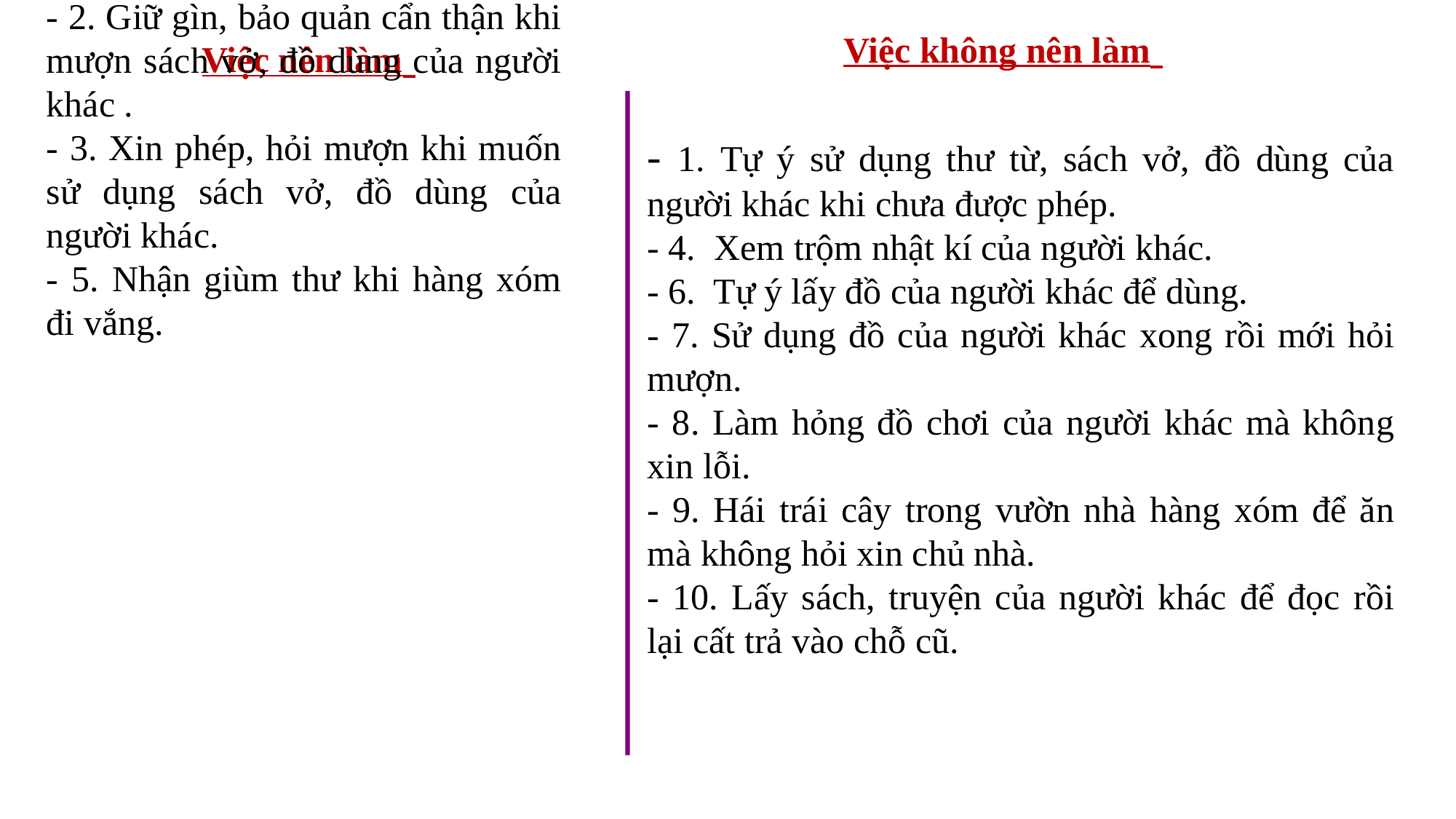

Việc không nên làm
Việc nên làm

- 1. Tự ý sử dụng thư từ, sách vở, đồ dùng của người khác khi chưa được phép.
- 4.  Xem trộm nhật kí của người khác.
- 6.  Tự ý lấy đồ của người khác để dùng.
- 7. Sử dụng đồ của người khác xong rồi mới hỏi mượn.
- 8. Làm hỏng đồ chơi của người khác mà không xin lỗi.
- 9. Hái trái cây trong vườn nhà hàng xóm để ăn mà không hỏi xin chủ nhà.
- 10. Lấy sách, truyện của người khác để đọc rồi lại cất trả vào chỗ cũ.
- 2. Giữ gìn, bảo quản cẩn thận khi mượn sách vở, đồ dùng của người khác .
- 3. Xin phép, hỏi mượn khi muốn sử dụng sách vở, đồ dùng của người khác.
- 5. Nhận giùm thư khi hàng xóm đi vắng.